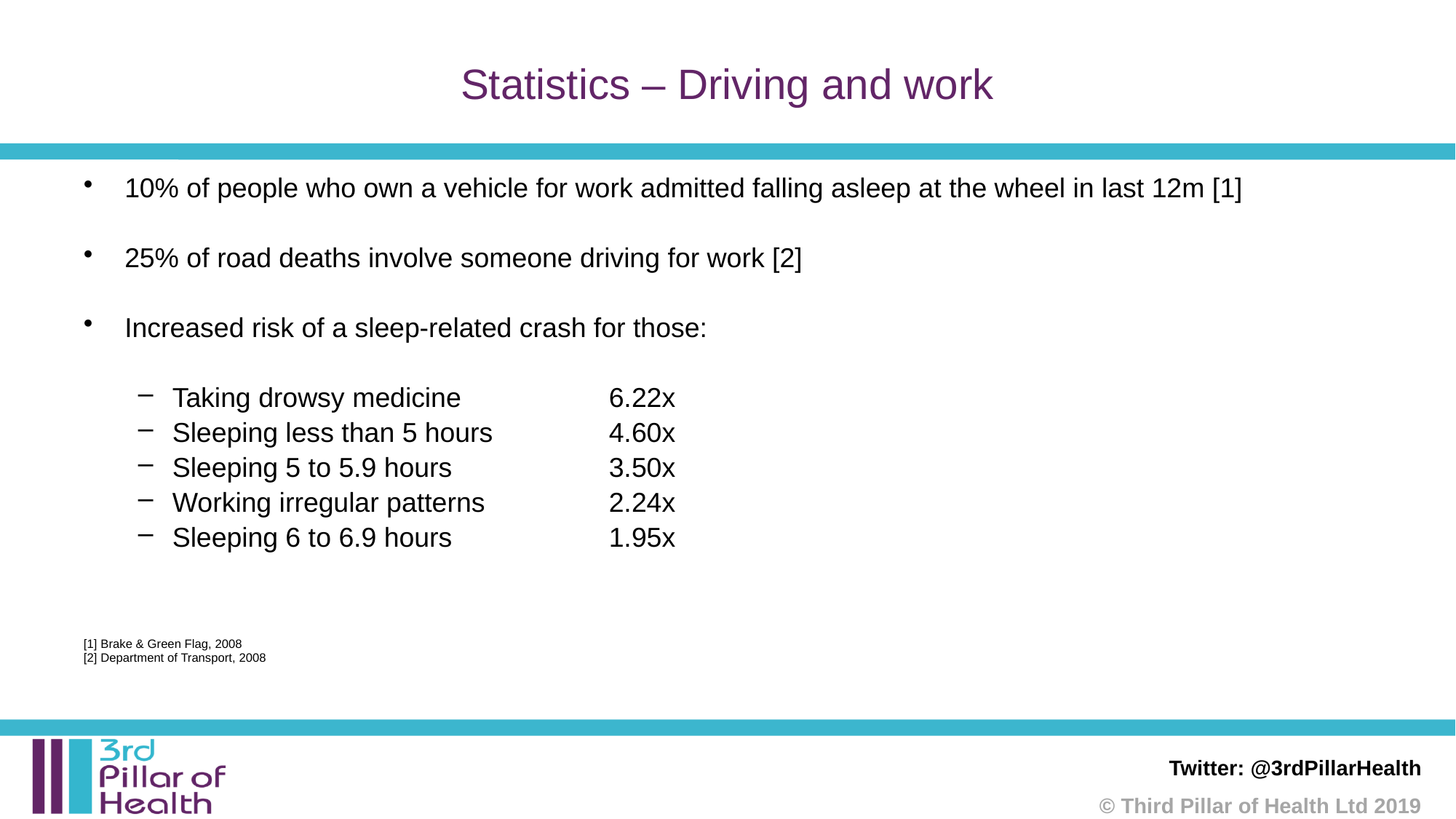

# Statistics – Driving and work
10% of people who own a vehicle for work admitted falling asleep at the wheel in last 12m [1]

25% of road deaths involve someone driving for work [2]

Increased risk of a sleep-related crash for those:

Taking drowsy medicine		6.22x
Sleeping less than 5 hours		4.60x
Sleeping 5 to 5.9 hours		3.50x
Working irregular patterns		2.24x
Sleeping 6 to 6.9 hours		1.95x

[1] Brake & Green Flag, 2008
[2] Department of Transport, 2008
Twitter: @3rdPillarHealth
© Third Pillar of Health Ltd 2019